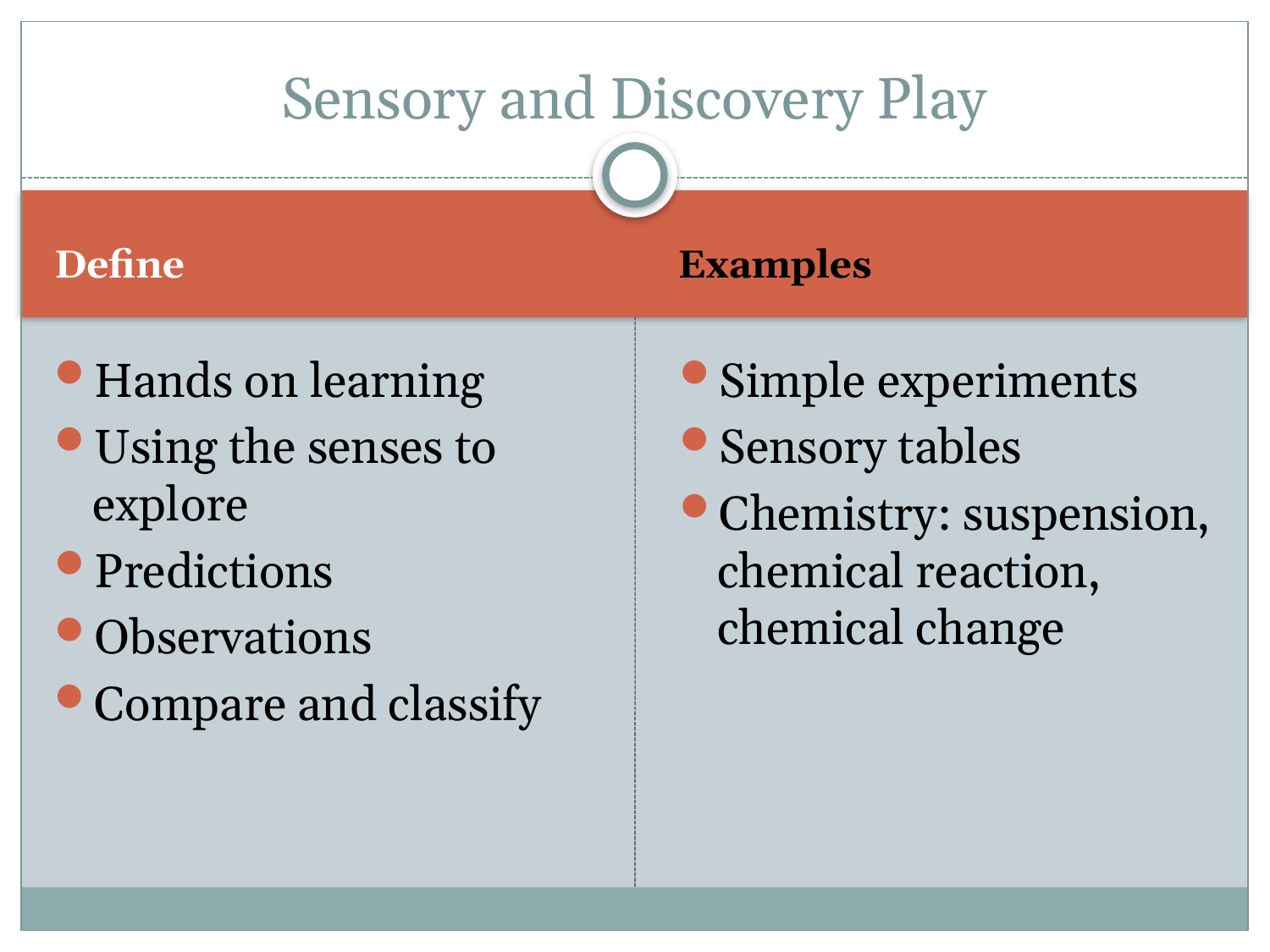

# Sensory and Discovery Play
Define
Examples
Hands on learning
Using the senses to explore
Predictions
Observations
Compare and classify

Simple experiments
Sensory tables
Chemistry: suspension, chemical reaction, chemical change